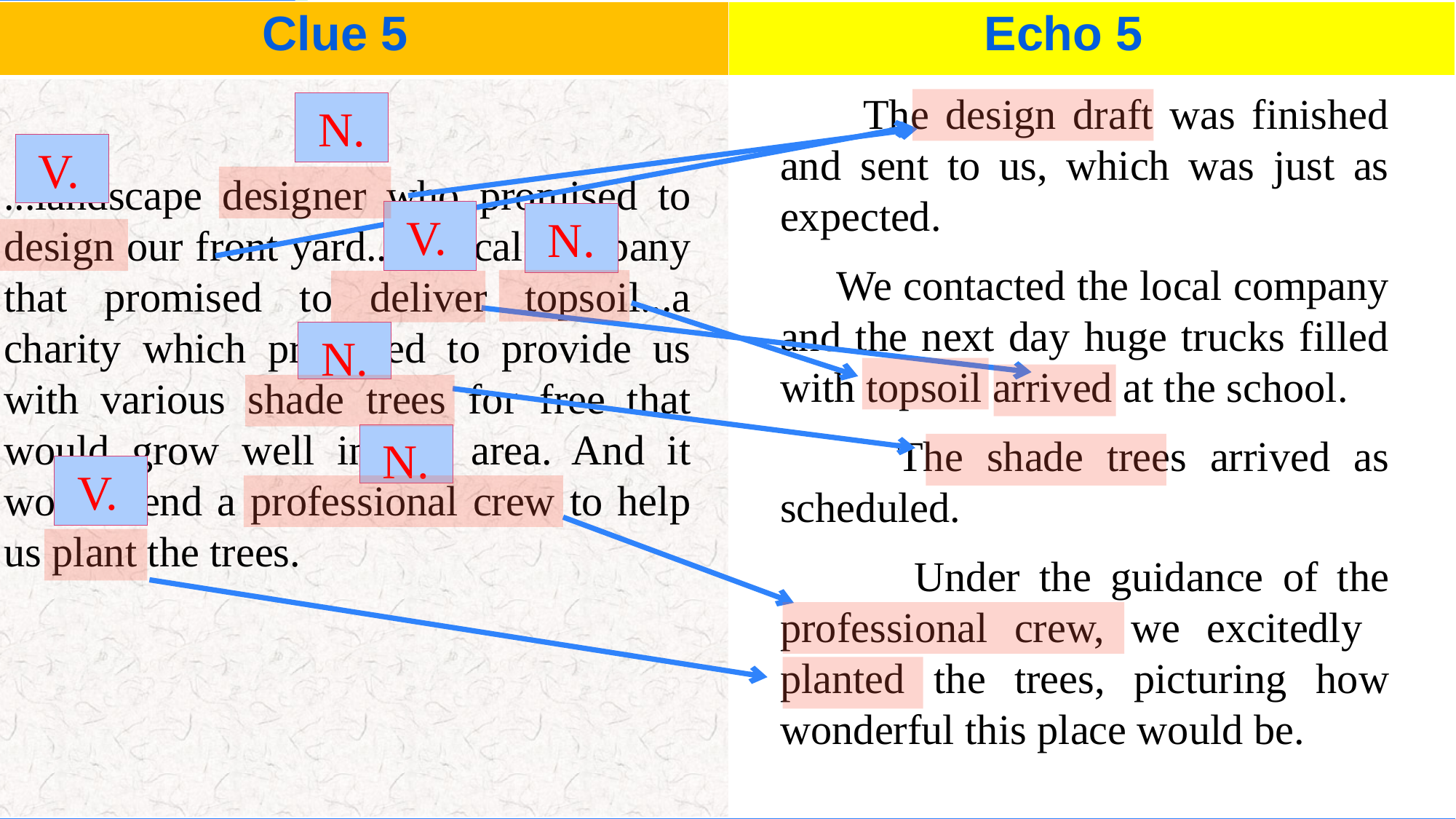

IMPORTAINT POINT
| Clue 5 | Echo 5 |
| --- | --- |
|  |  |
     The design draft was finished and sent to us, which was just as expected.
     We contacted the local company and the next day huge trucks filled with topsoil arrived at the school.
     The shade trees arrived as scheduled.
       Under the guidance of the professional crew, we excitedly  planted the trees, picturing how wonderful this place would be.

 N.
 V.
...landscape designer who promised to design our front yard... a local company that promised to deliver topsoil...a charity which promised to provide us with various shade trees for free that would grow well in our area. And it would send a professional crew to help us plant the trees.

 V.
 N.

 N.

 N.

 V.